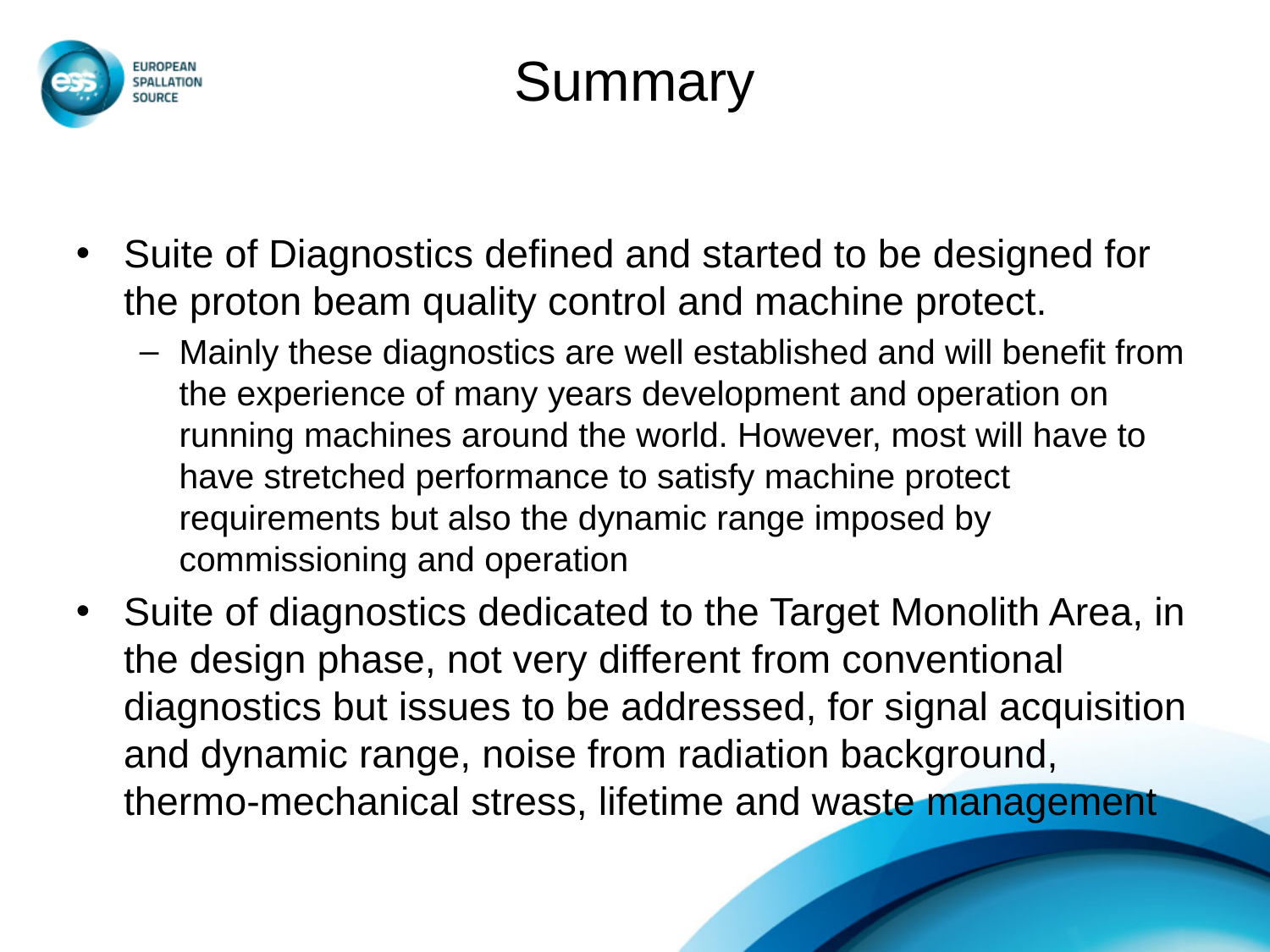

# Summary
Suite of Diagnostics defined and started to be designed for the proton beam quality control and machine protect.
Mainly these diagnostics are well established and will benefit from the experience of many years development and operation on running machines around the world. However, most will have to have stretched performance to satisfy machine protect requirements but also the dynamic range imposed by commissioning and operation
Suite of diagnostics dedicated to the Target Monolith Area, in the design phase, not very different from conventional diagnostics but issues to be addressed, for signal acquisition and dynamic range, noise from radiation background, thermo-mechanical stress, lifetime and waste management